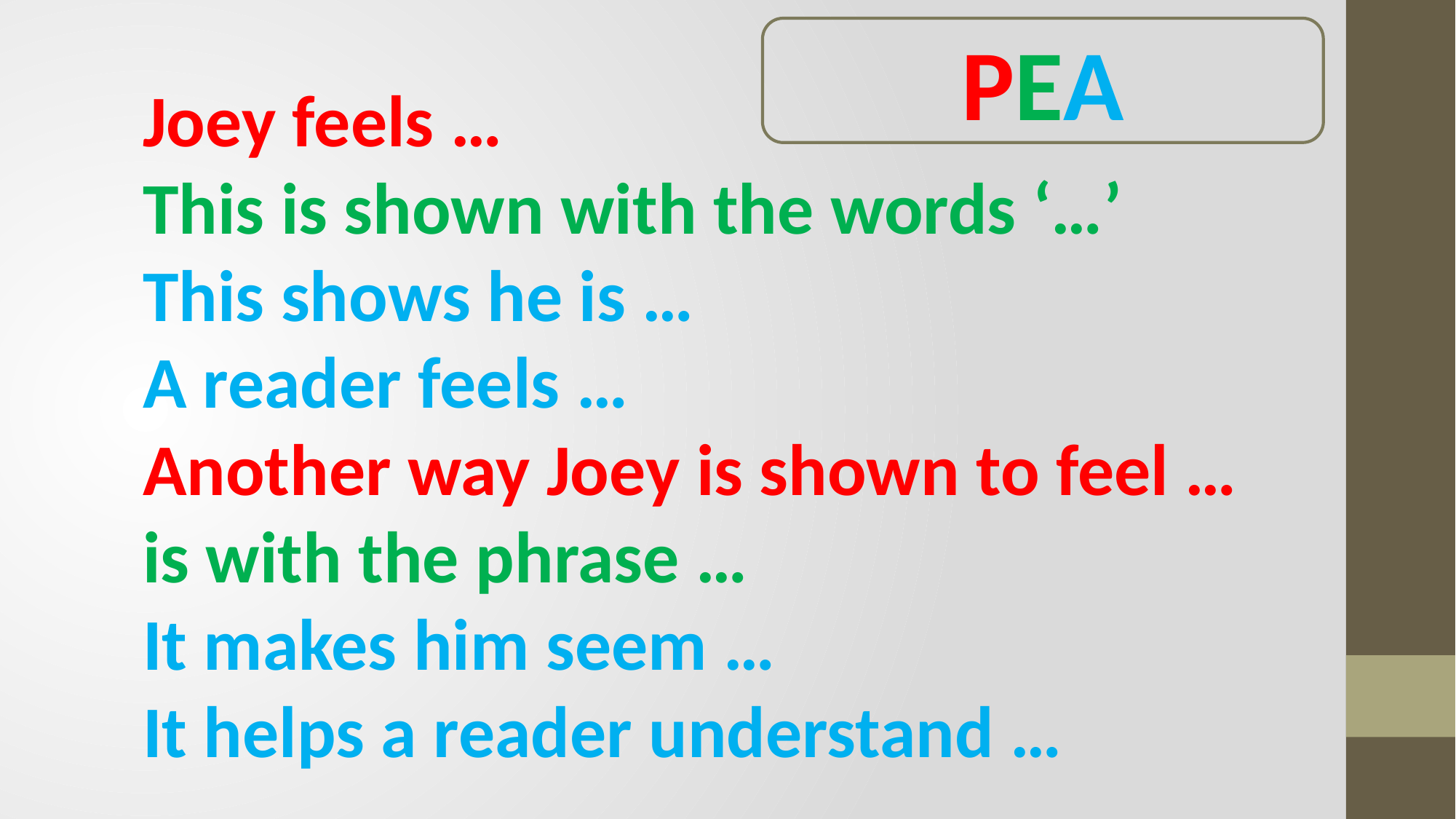

PEA
Joey feels …
This is shown with the words ‘…’
This shows he is …
A reader feels …
Another way Joey is shown to feel … is with the phrase …
It makes him seem …
It helps a reader understand …